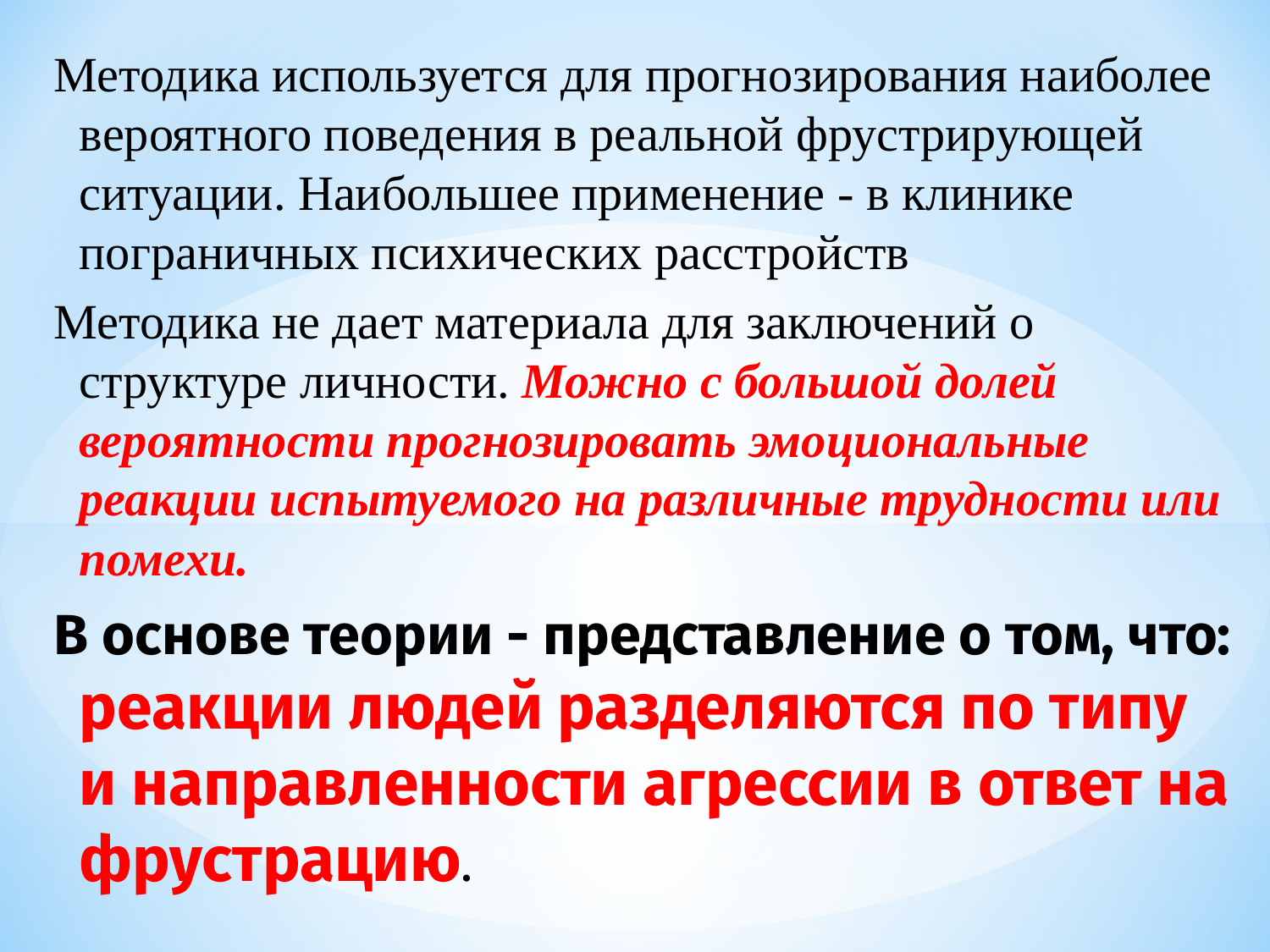

Методика используется для прогнозирования наиболее вероятного поведения в реальной фрустрирующей ситуации. Наибольшее применение - в клинике пограничных психических расстройств
Методика не дает материала для заключений о структуре личности. Можно с большой долей вероятности прогнозировать эмоциональные реакции испытуемого на различные трудности или помехи.
В основе теории - представление о том, что: реакции людей разделяются по типу и направленности агрессии в ответ на фрустрацию.